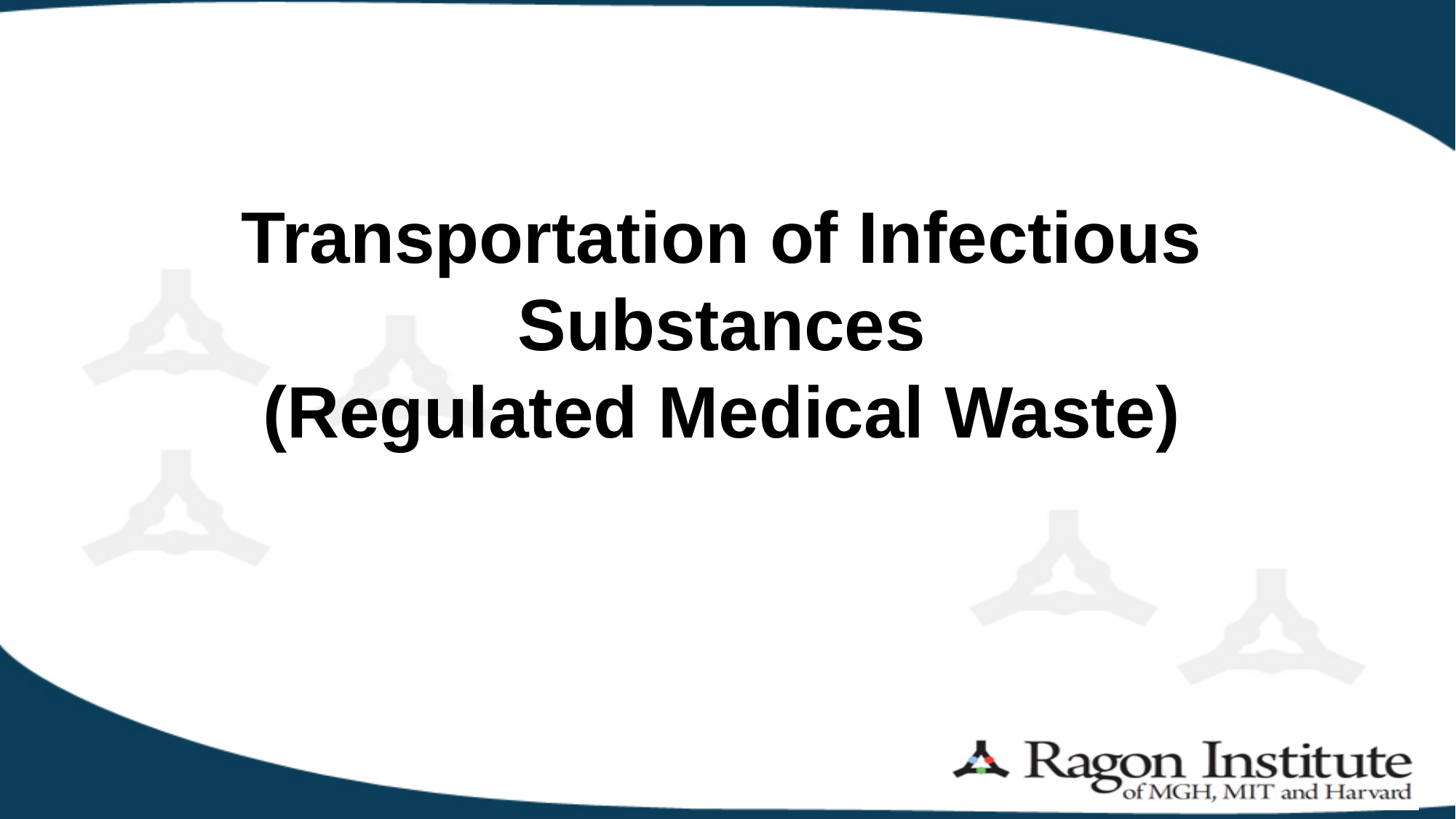

# Transportation of Infectious Substances (Regulated Medical Waste)